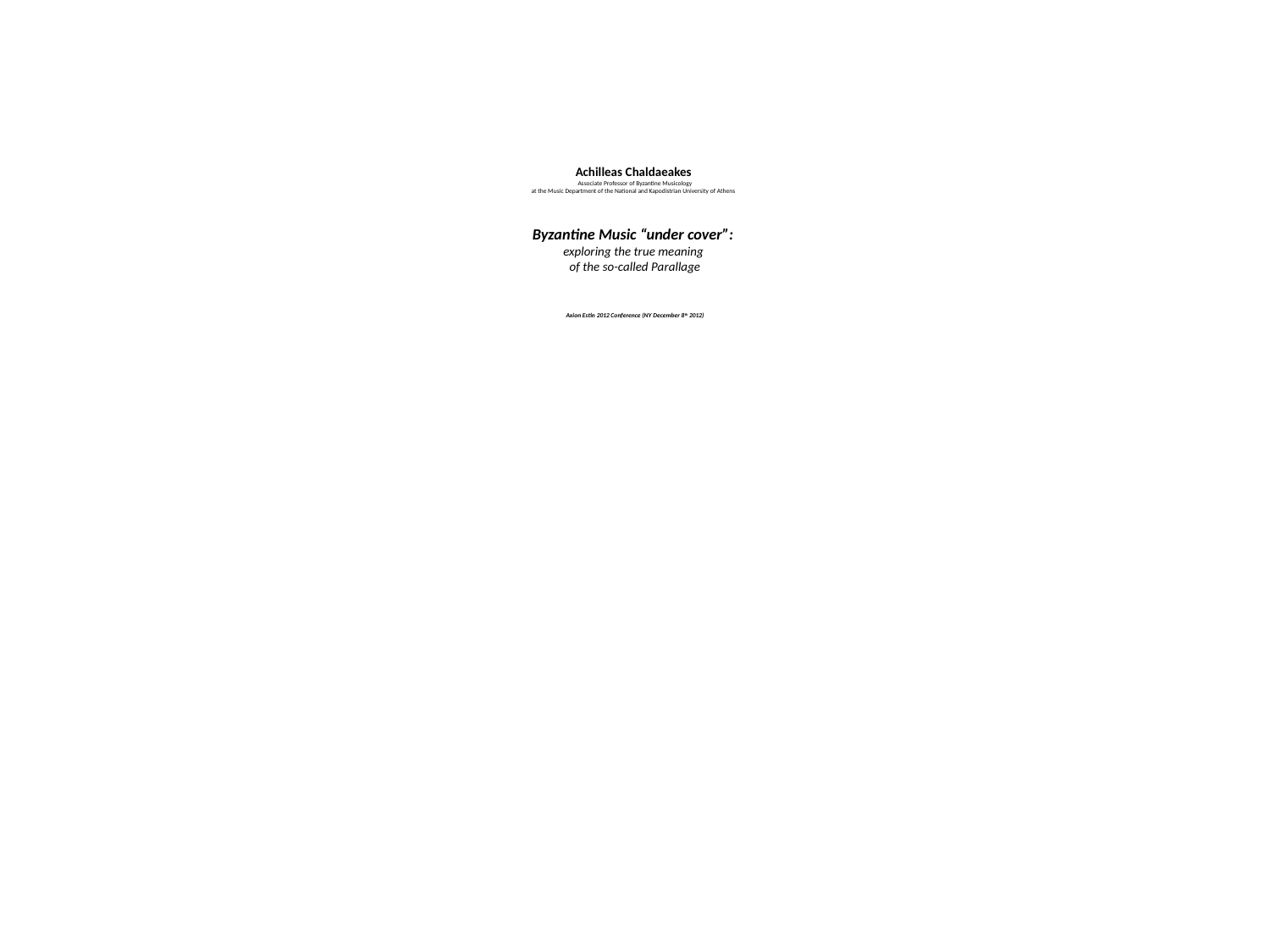

# Achilleas Chaldaeakes Associate Professor of Byzantine Musicology at the Music Department of the National and Kapodistrian University of Athens   Byzantine Music “under cover”: exploring the true meaning of the so-called Parallage   Axion Estin 2012 Conference (ΝΥ December 8th 2012)